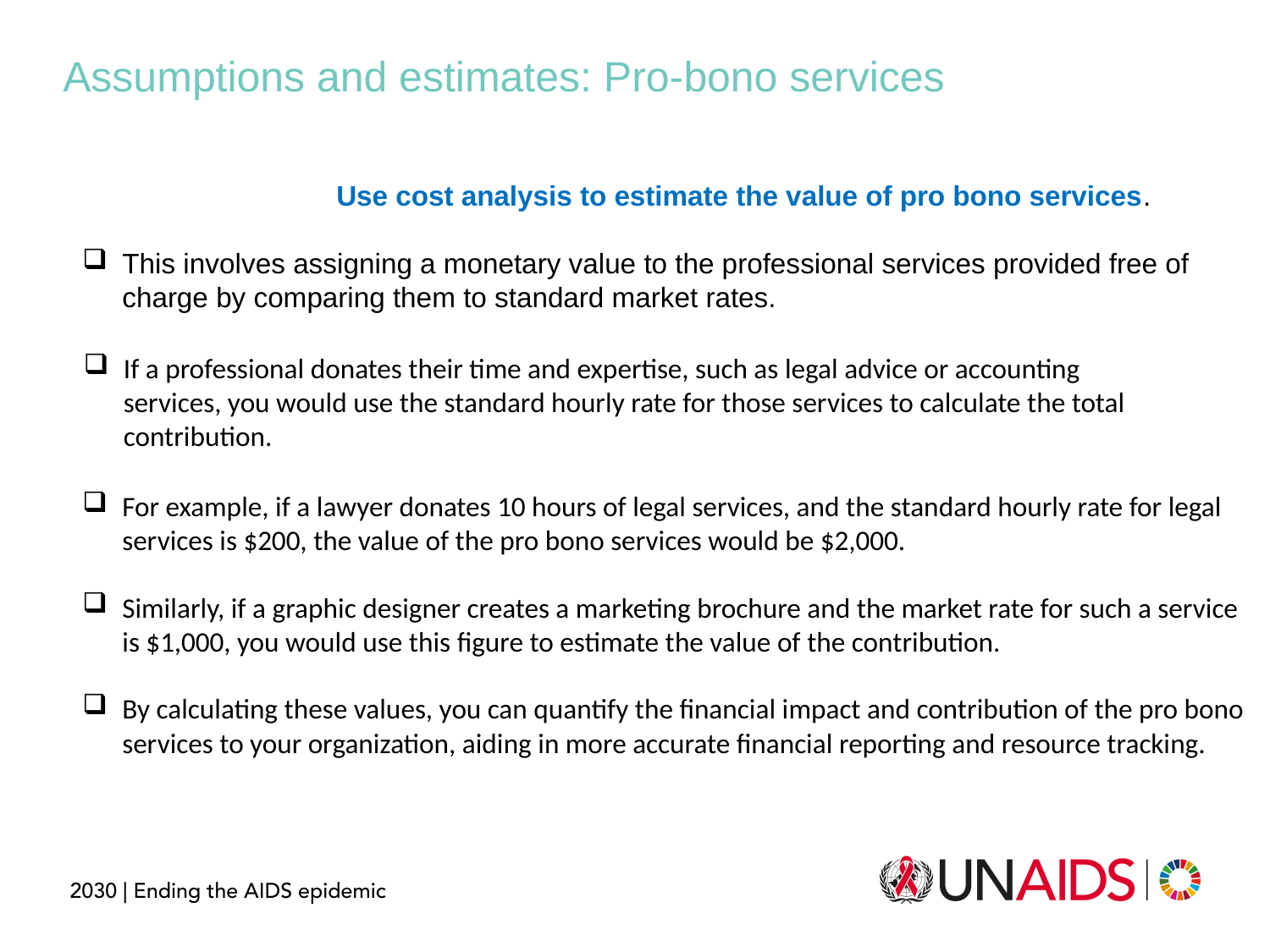

Assumptions and estimates: Pro-bono services
		Use cost analysis to estimate the value of pro bono services.

This involves assigning a monetary value to the professional services provided free of charge by comparing them to standard market rates.
If a professional donates their time and expertise, such as legal advice or accounting services, you would use the standard hourly rate for those services to calculate the total contribution.
For example, if a lawyer donates 10 hours of legal services, and the standard hourly rate for legal services is $200, the value of the pro bono services would be $2,000.

Similarly, if a graphic designer creates a marketing brochure and the market rate for such a service is $1,000, you would use this figure to estimate the value of the contribution.

By calculating these values, you can quantify the financial impact and contribution of the pro bono services to your organization, aiding in more accurate financial reporting and resource tracking.